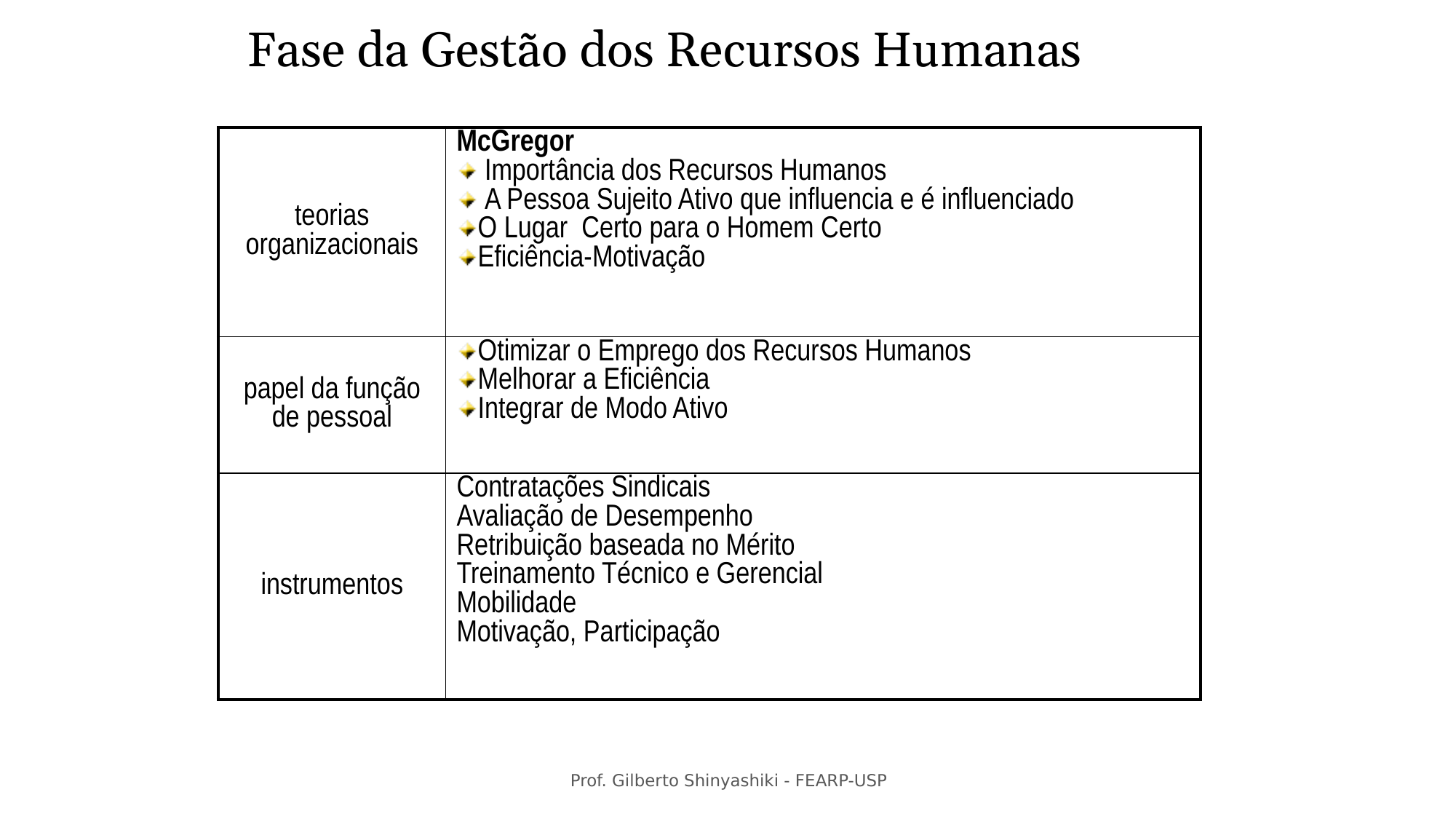

# Fase da Gestão dos Recursos Humanas
| teorias organizacionais | McGregor Importância dos Recursos Humanos A Pessoa Sujeito Ativo que influencia e é influenciado O Lugar Certo para o Homem Certo Eficiência-Motivação |
| --- | --- |
| papel da função de pessoal | Otimizar o Emprego dos Recursos Humanos Melhorar a Eficiência Integrar de Modo Ativo |
| instrumentos | Contratações Sindicais Avaliação de Desempenho Retribuição baseada no Mérito Treinamento Técnico e Gerencial Mobilidade Motivação, Participação |
Prof. Gilberto Shinyashiki - FEARP-USP
10